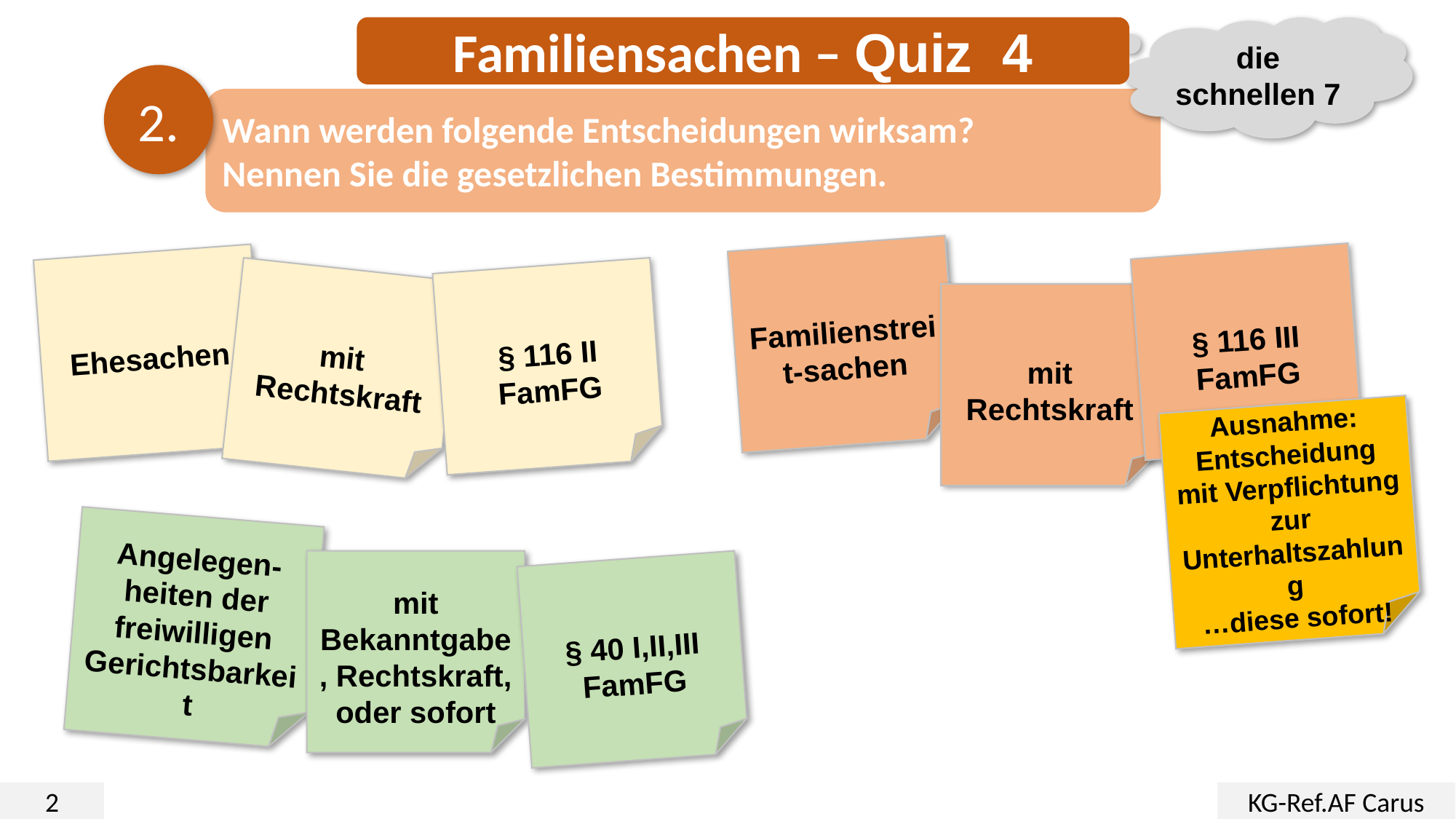

Familiensachen – Quiz  4
die schnellen 7
2.
Wann werden folgende Entscheidungen wirksam?
Nennen Sie die gesetzlichen Bestimmungen.

Familienstreit-sachen

§ 116 III FamFG

Ehesachen

§ 116 II FamFG

mit Rechtskraft

mit Rechtskraft

Ausnahme: Entscheidung mit Verpflichtung zur Unterhaltszahlung
…diese sofort!

Angelegen-heiten der freiwilligen Gerichtsbarkeit

mit Bekanntgabe, Rechtskraft, oder sofort

§ 40 I,II,III FamFG
2
KG-Ref.AF Carus